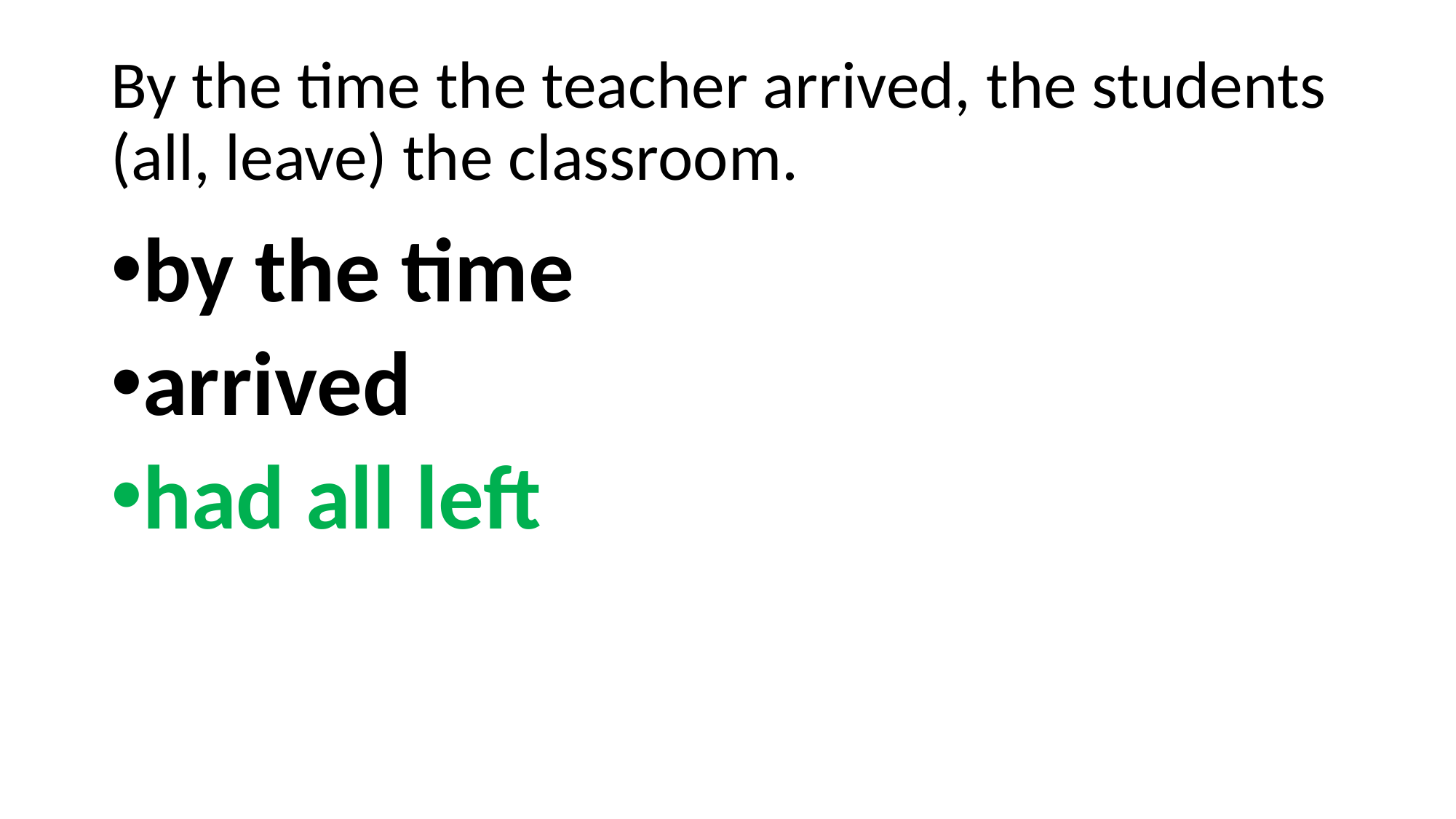

# By the time the teacher arrived, the students (all, leave) the classroom.
by the time
arrived
had all left